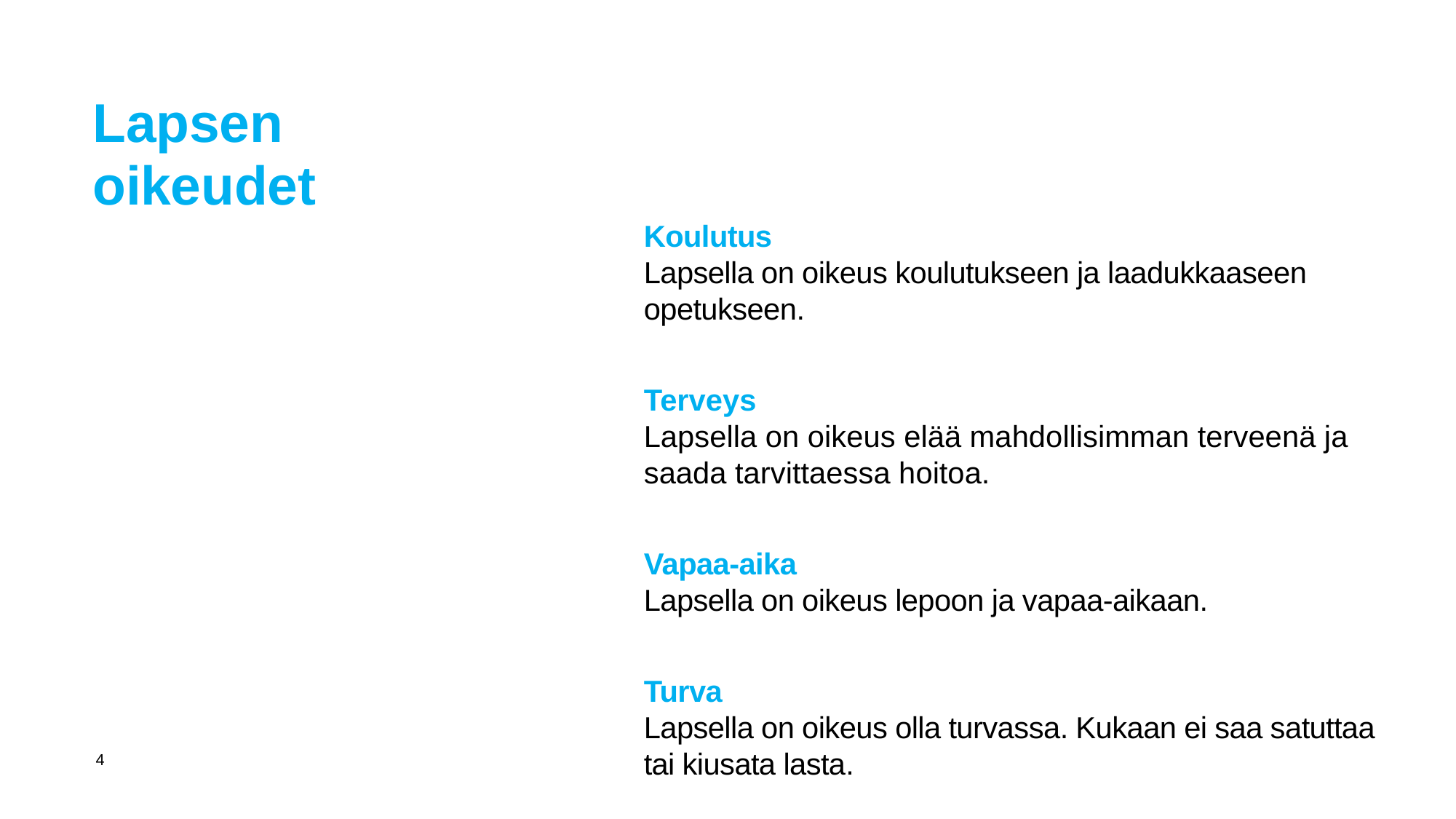

Lapsen oikeudet
Koulutus
Lapsella on oikeus koulutukseen ja laadukkaaseen opetukseen.

Terveys
Lapsella on oikeus elää mahdollisimman terveenä ja saada tarvittaessa hoitoa.

Vapaa-aika
Lapsella on oikeus lepoon ja vapaa-aikaan.

Turva
Lapsella on oikeus olla turvassa. Kukaan ei saa satuttaa tai kiusata lasta.

| 4 |  |
| --- | --- |